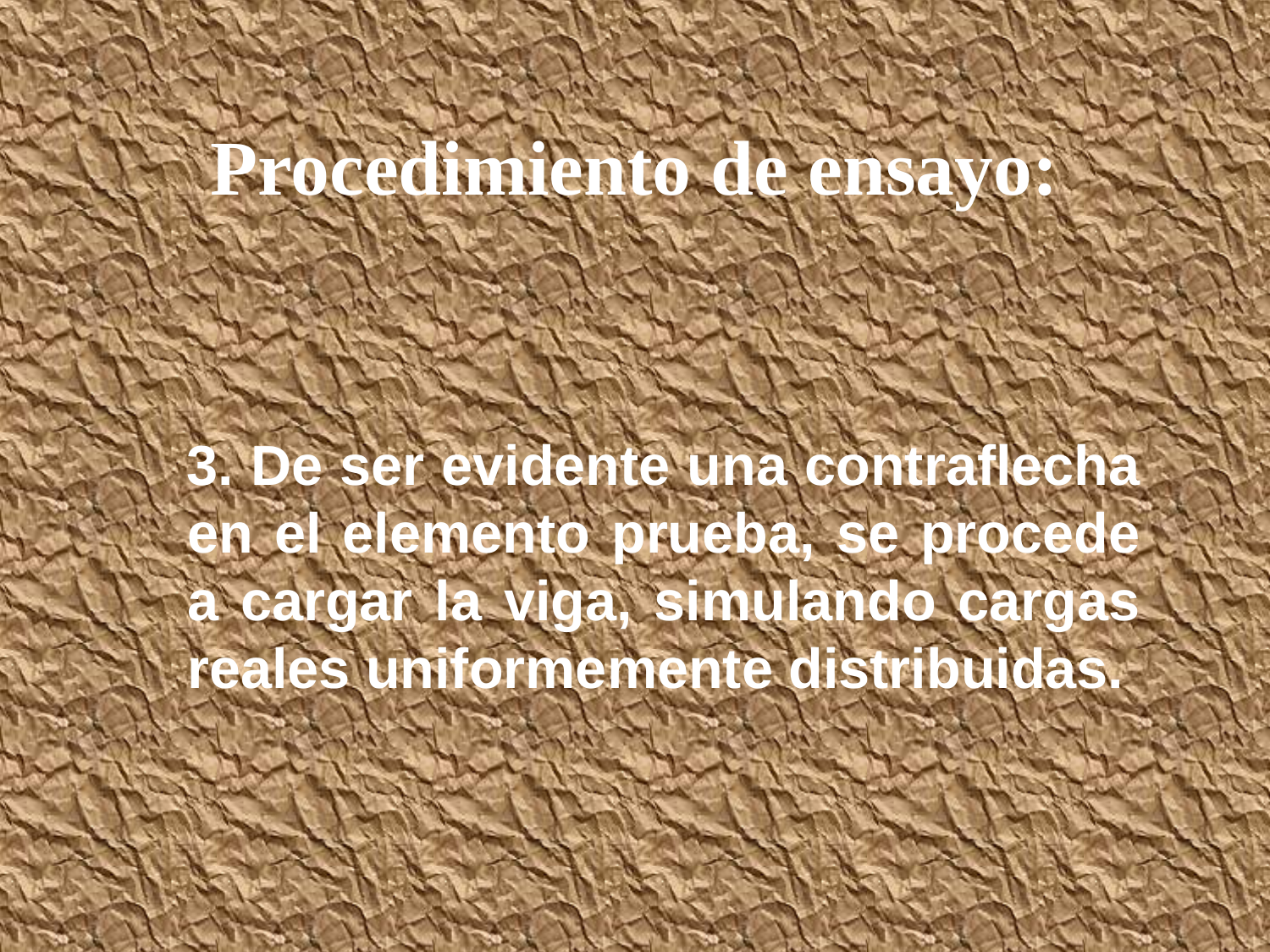

# Procedimiento de ensayo:

   3. De ser evidente una contraflecha en el elemento prueba, se procede a cargar la viga, simulando cargas reales uniformemente distribuidas.